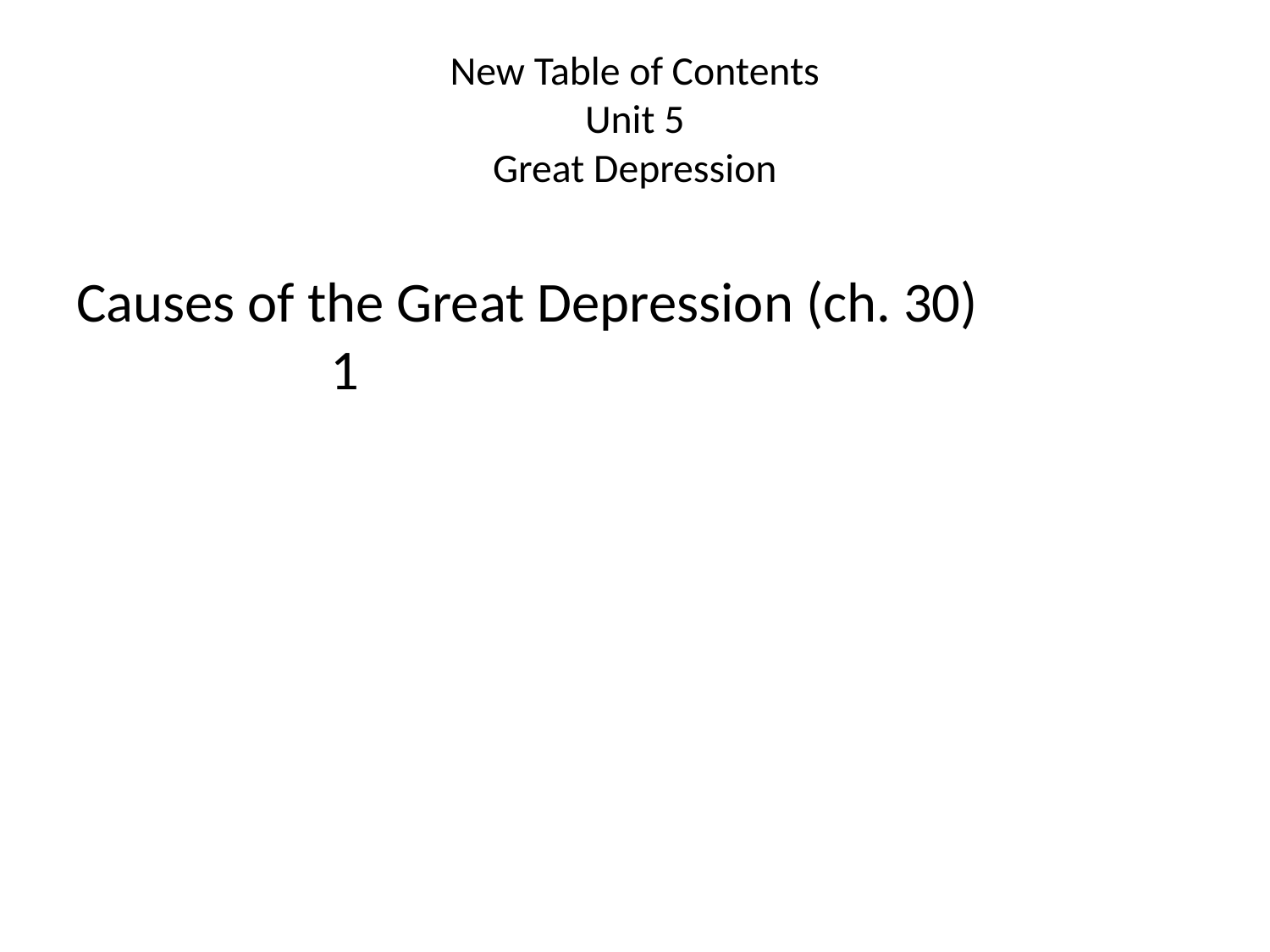

# New Table of Contents Unit 5 Great Depression
Causes of the Great Depression (ch. 30) 			1